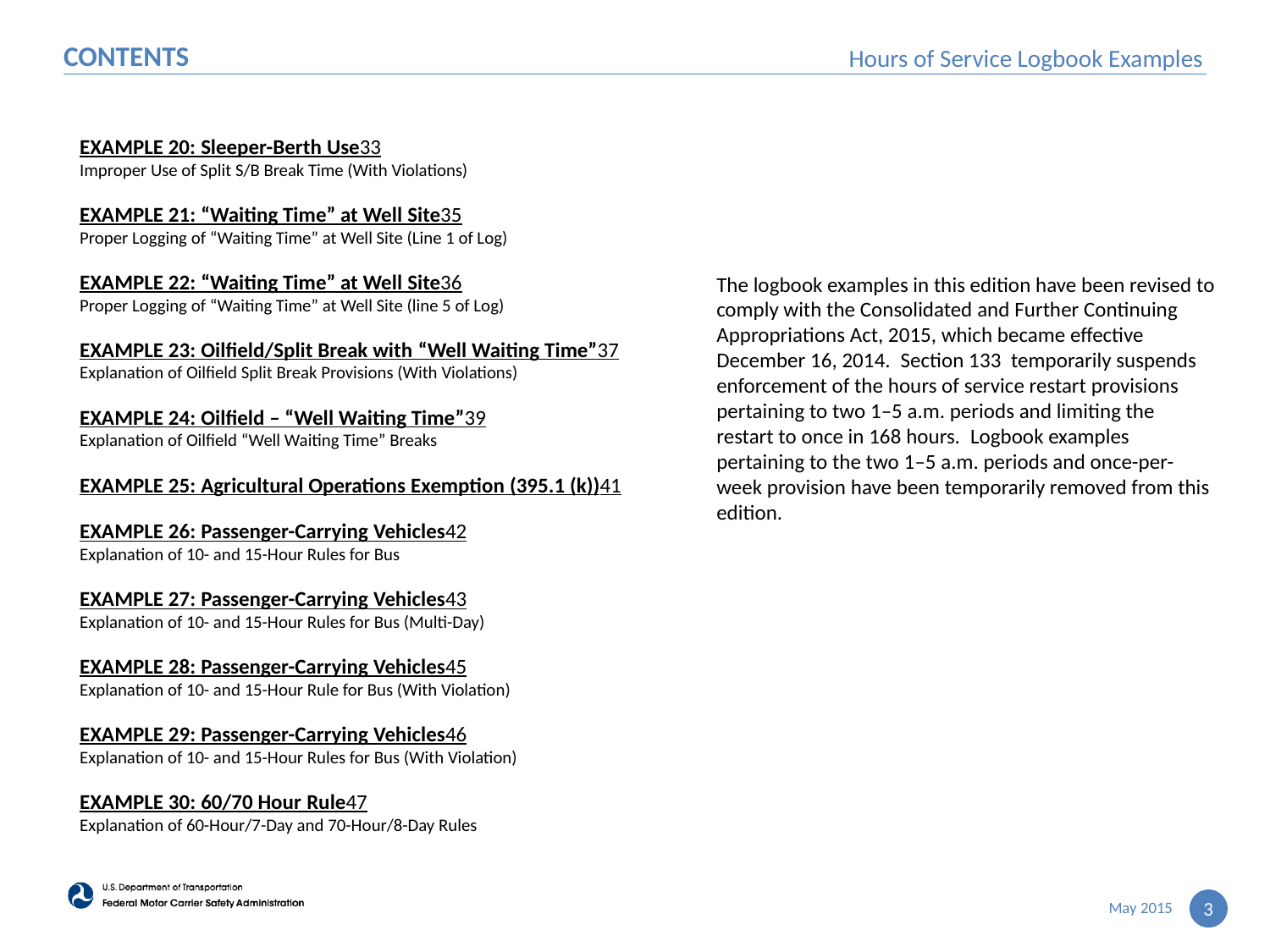

# Contents
EXAMPLE 20: Sleeper-Berth Use	33
Improper Use of Split S/B Break Time (With Violations)
EXAMPLE 21: “Waiting Time” at Well Site	35
Proper Logging of “Waiting Time” at Well Site (Line 1 of Log)
EXAMPLE 22: “Waiting Time” at Well Site	36
Proper Logging of “Waiting Time” at Well Site (line 5 of Log)
EXAMPLE 23: Oilfield/Split Break with “Well Waiting Time”	37
Explanation of Oilfield Split Break Provisions (With Violations)
EXAMPLE 24: Oilfield – “Well Waiting Time”	39
Explanation of Oilfield “Well Waiting Time” Breaks
EXAMPLE 25: Agricultural Operations Exemption (395.1 (k))	41
EXAMPLE 26: Passenger-Carrying Vehicles	42
Explanation of 10- and 15-Hour Rules for Bus
EXAMPLE 27: Passenger-Carrying Vehicles	43
Explanation of 10- and 15-Hour Rules for Bus (Multi-Day)
EXAMPLE 28: Passenger-Carrying Vehicles	45
Explanation of 10- and 15-Hour Rule for Bus (With Violation)
EXAMPLE 29: Passenger-Carrying Vehicles	46
Explanation of 10- and 15-Hour Rules for Bus (With Violation)
EXAMPLE 30: 60/70 Hour Rule	47
Explanation of 60-Hour/7-Day and 70-Hour/8-Day Rules

The logbook examples in this edition have been revised to comply with the Consolidated and Further Continuing Appropriations Act, 2015, which became effective December 16, 2014.  Section 133  temporarily suspends enforcement of the hours of service restart provisions pertaining to two 1–5 a.m. periods and limiting the restart to once in 168 hours.  Logbook examples pertaining to the two 1–5 a.m. periods and once-per-week provision have been temporarily removed from this edition.